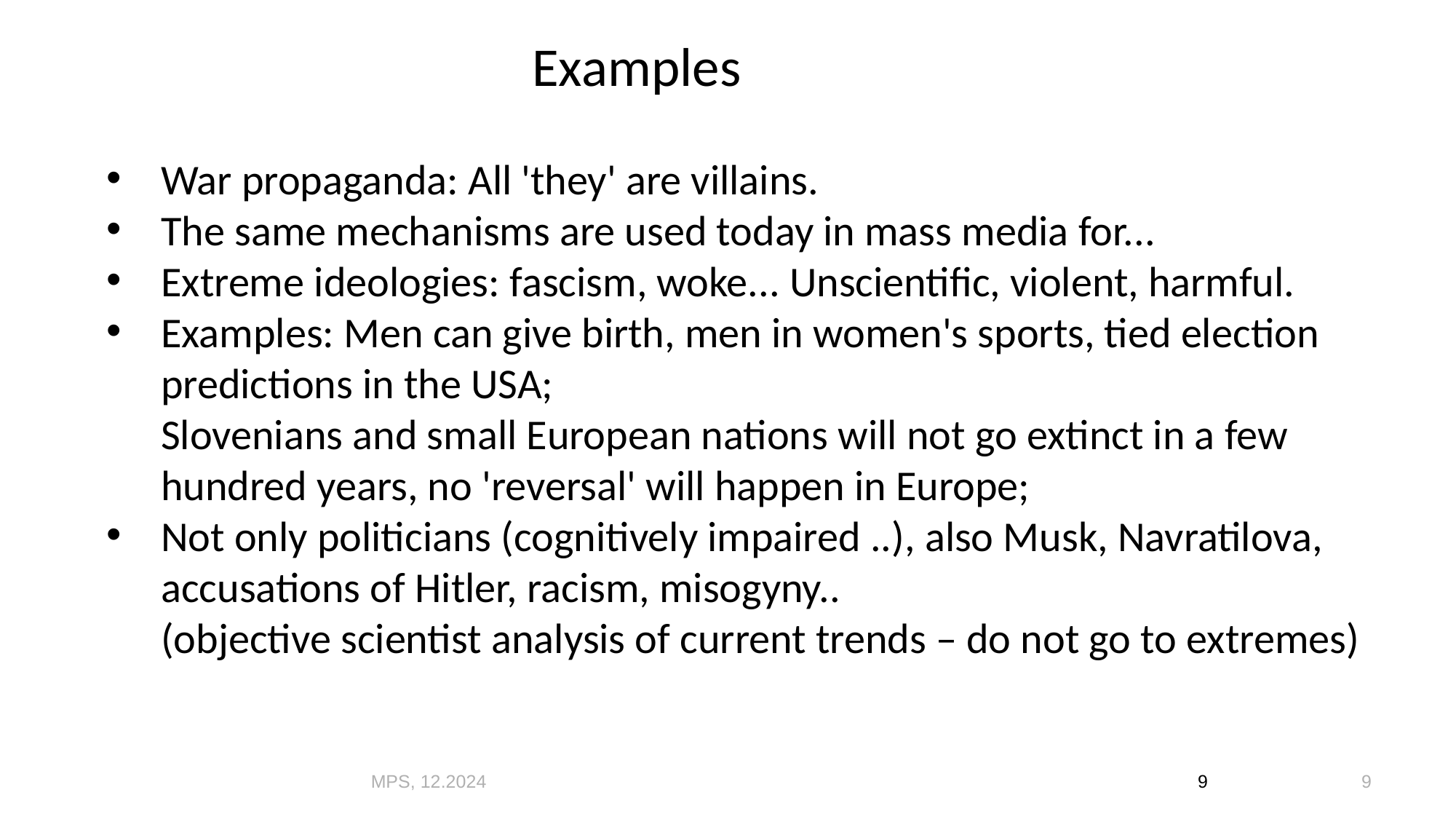

# Examples
War propaganda: All 'they' are villains.
The same mechanisms are used today in mass media for...
Extreme ideologies: fascism, woke... Unscientific, violent, harmful.
Examples: Men can give birth, men in women's sports, tied election predictions in the USA;
Slovenians and small European nations will not go extinct in a few hundred years, no 'reversal' will happen in Europe;
Not only politicians (cognitively impaired ..), also Musk, Navratilova, accusations of Hitler, racism, misogyny..
(objective scientist analysis of current trends – do not go to extremes)
MPS, 12.2024
9
9